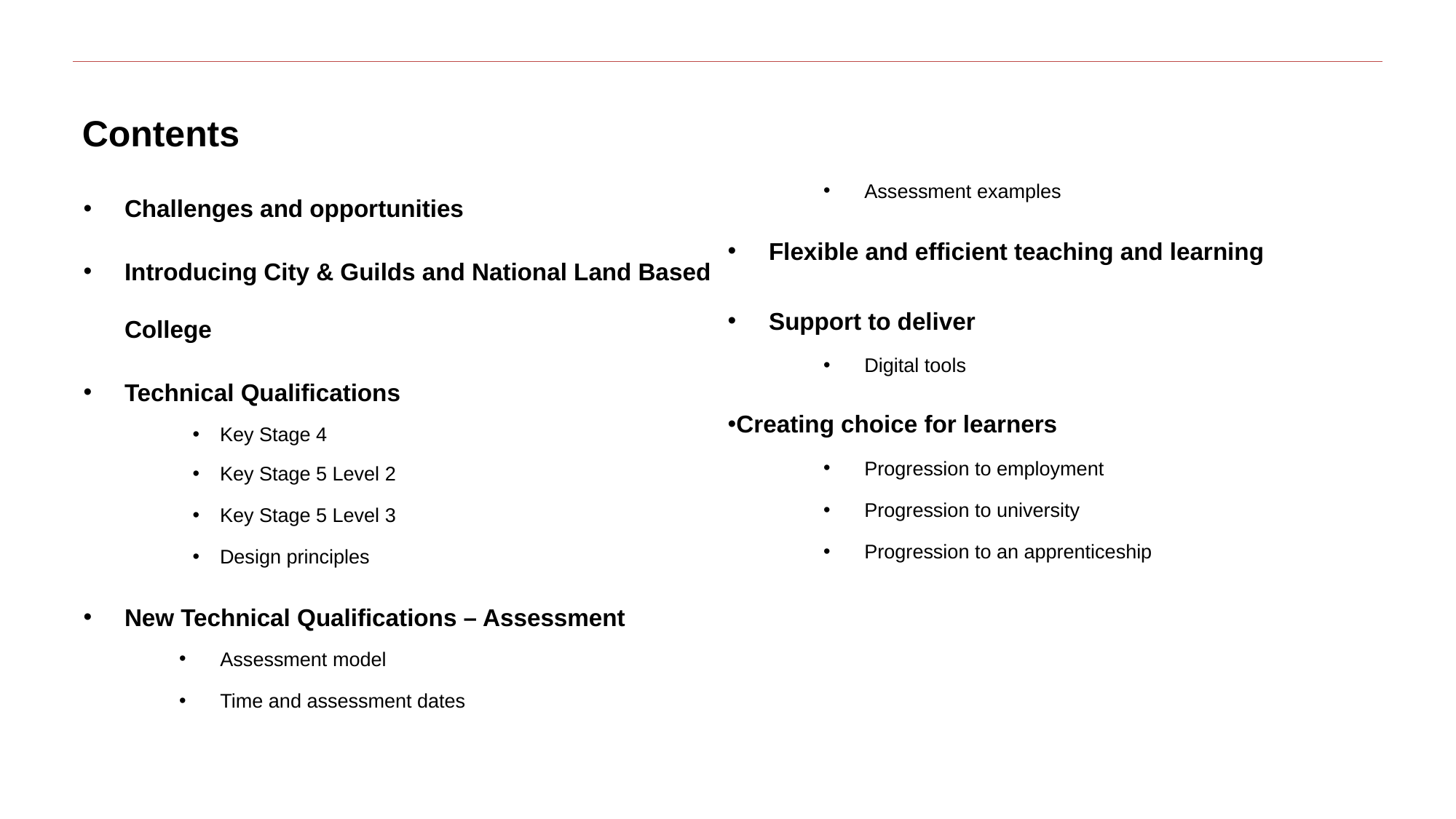

Contents
Challenges and opportunities
Introducing City & Guilds and National Land Based College
Technical Qualifications
Key Stage 4
Key Stage 5 Level 2
Key Stage 5 Level 3
Design principles
New Technical Qualifications – Assessment
Assessment model
Time and assessment dates
Assessment examples
Flexible and efficient teaching and learning

Support to deliver
Digital tools

Creating choice for learners
Progression to employment
Progression to university
Progression to an apprenticeship